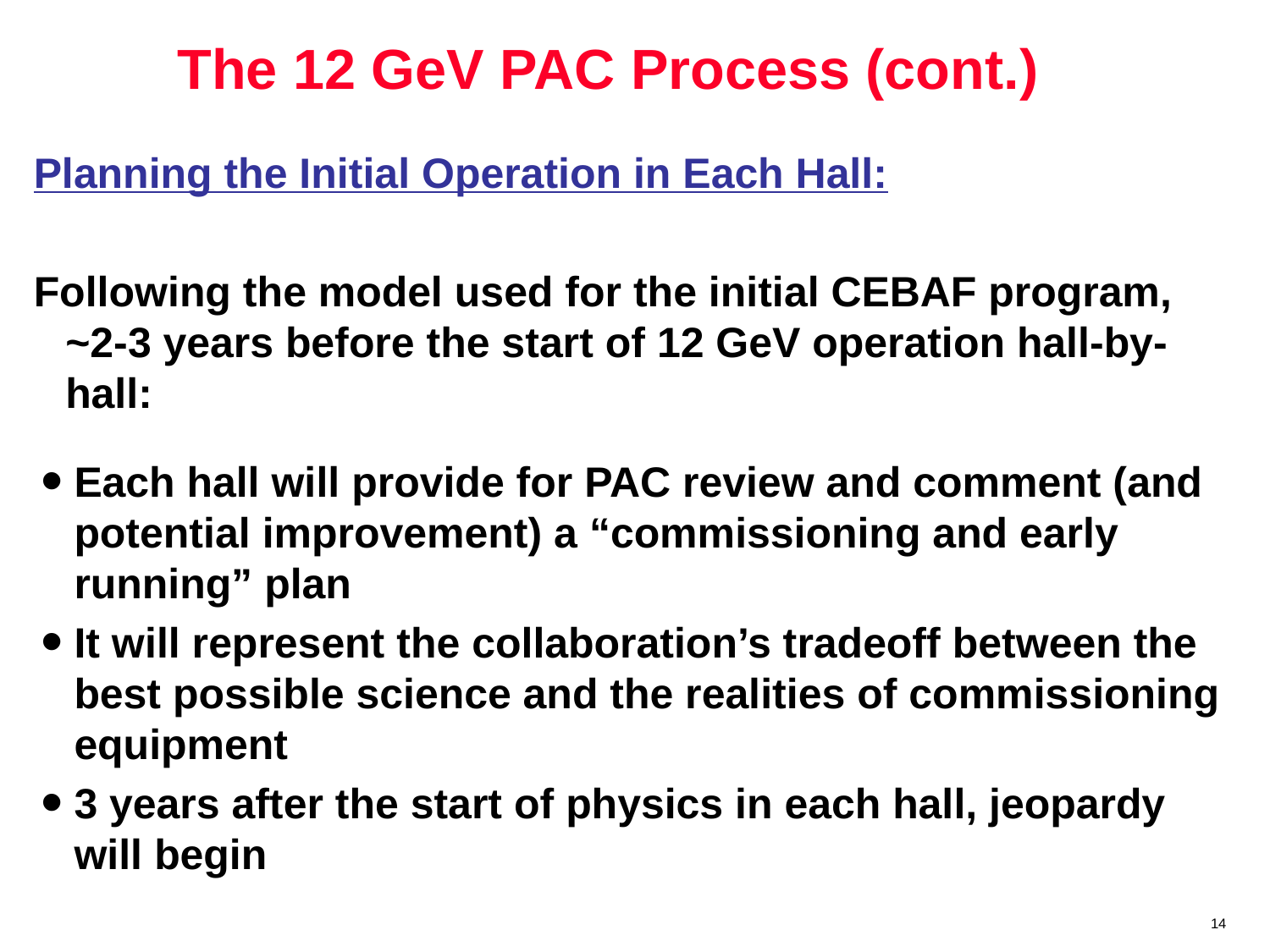

# The 12 GeV PAC Process (cont.)
Planning the Initial Operation in Each Hall:

Following the model used for the initial CEBAF program,
~2-3 years before the start of 12 GeV operation hall-by-hall:

Each hall will provide for PAC review and comment (and potential improvement) a “commissioning and early running” plan
It will represent the collaboration’s tradeoff between the best possible science and the realities of commissioning equipment
3 years after the start of physics in each hall, jeopardy will begin